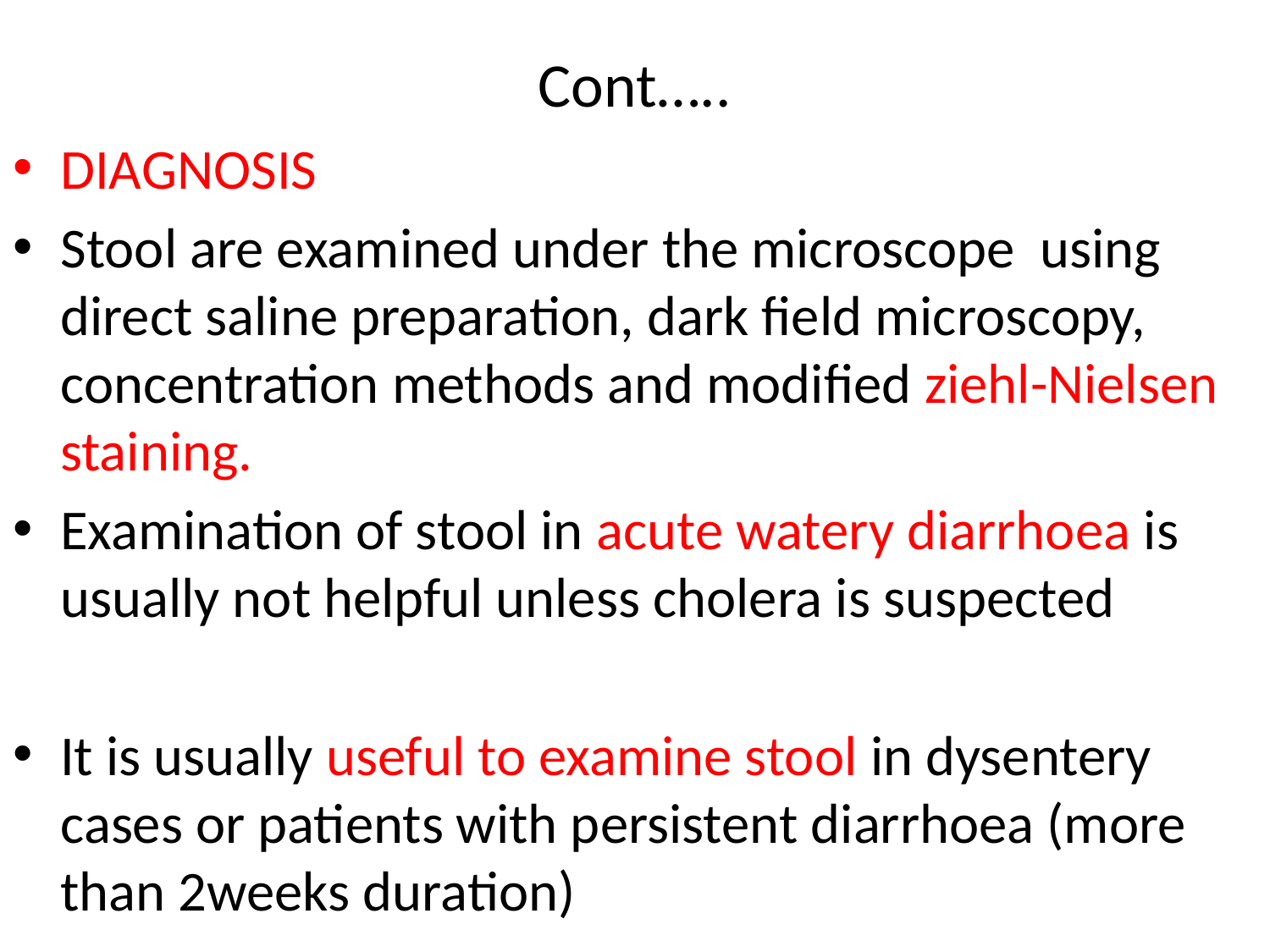

# Cont…..
DIAGNOSIS
Stool are examined under the microscope  using direct saline preparation, dark field microscopy, concentration methods and modified ziehl-Nielsen staining.
Examination of stool in acute watery diarrhoea is usually not helpful unless cholera is suspected

It is usually useful to examine stool in dysentery cases or patients with persistent diarrhoea (more than 2weeks duration)